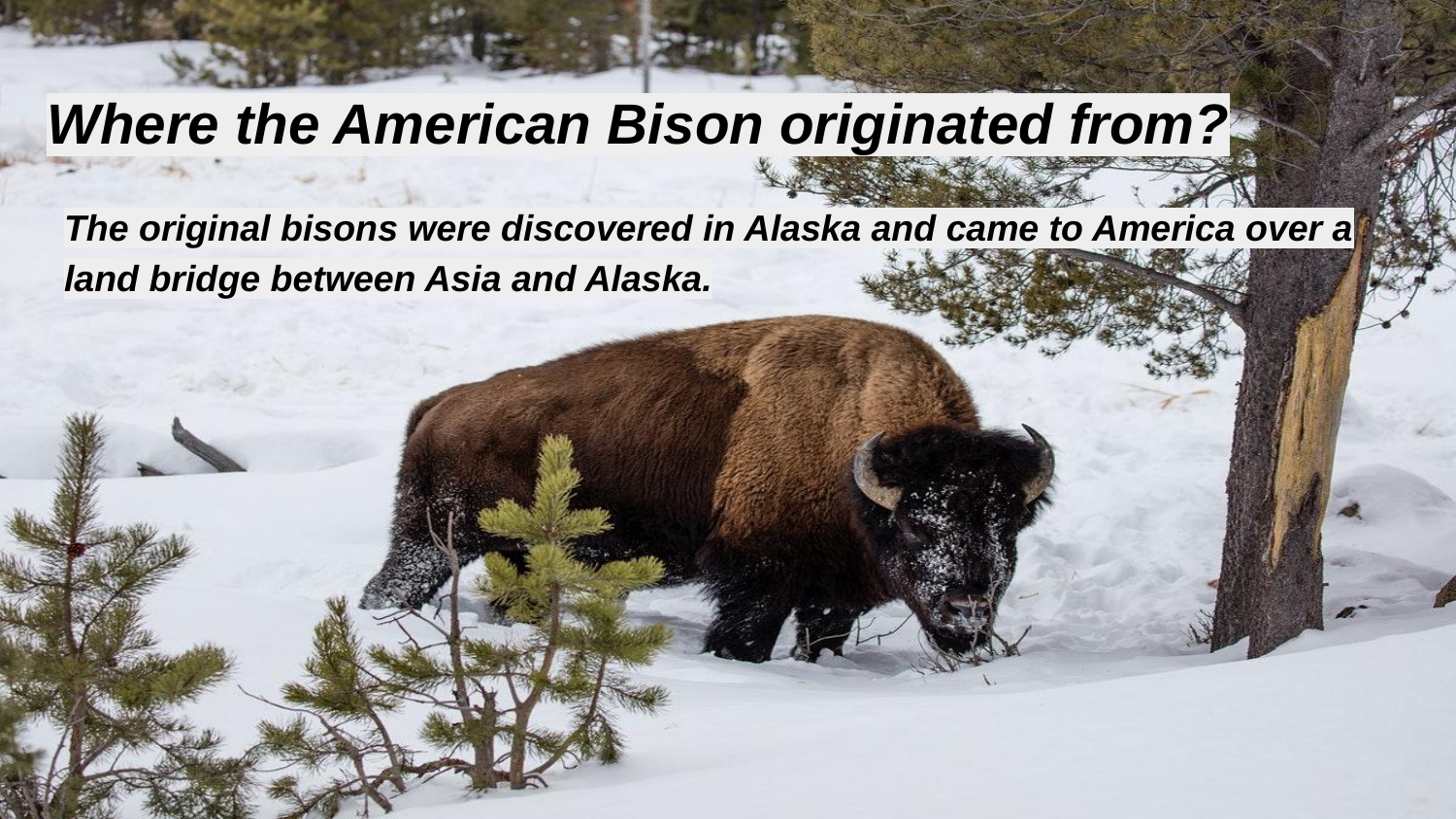

# Where the American Bison originated from?
The original bisons were discovered in Alaska and came to America over a land bridge between Asia and Alaska.